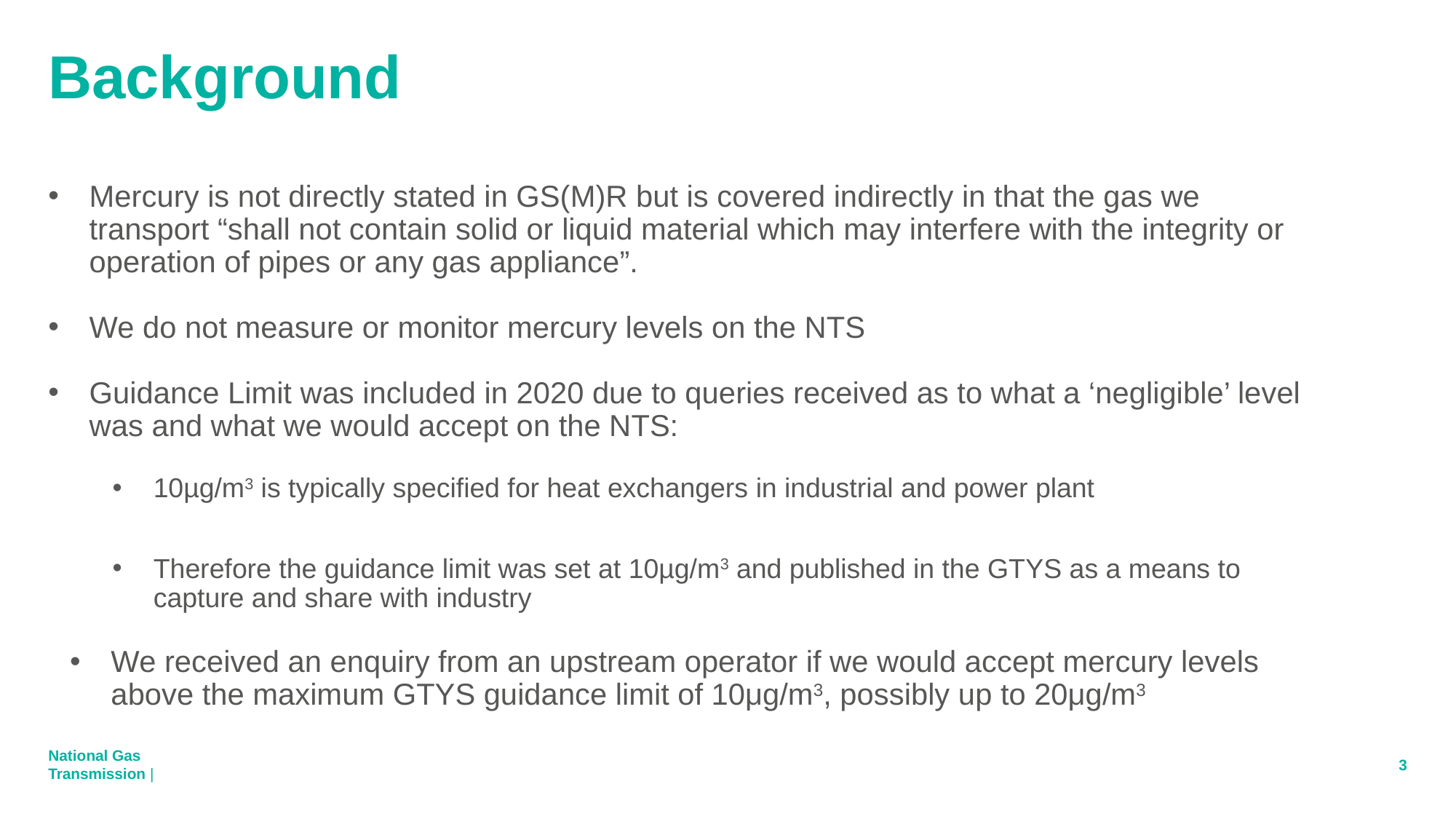

# Background
Mercury is not directly stated in GS(M)R but is covered indirectly in that the gas we transport “shall not contain solid or liquid material which may interfere with the integrity or operation of pipes or any gas appliance”.

We do not measure or monitor mercury levels on the NTS

Guidance Limit was included in 2020 due to queries received as to what a ‘negligible’ level was and what we would accept on the NTS:

10µg/m3 is typically specified for heat exchangers in industrial and power plant

Therefore the guidance limit was set at 10µg/m3 and published in the GTYS as a means to capture and share with industry

We received an enquiry from an upstream operator if we would accept mercury levels above the maximum GTYS guidance limit of 10μg/m3, possibly up to 20μg/m3

3